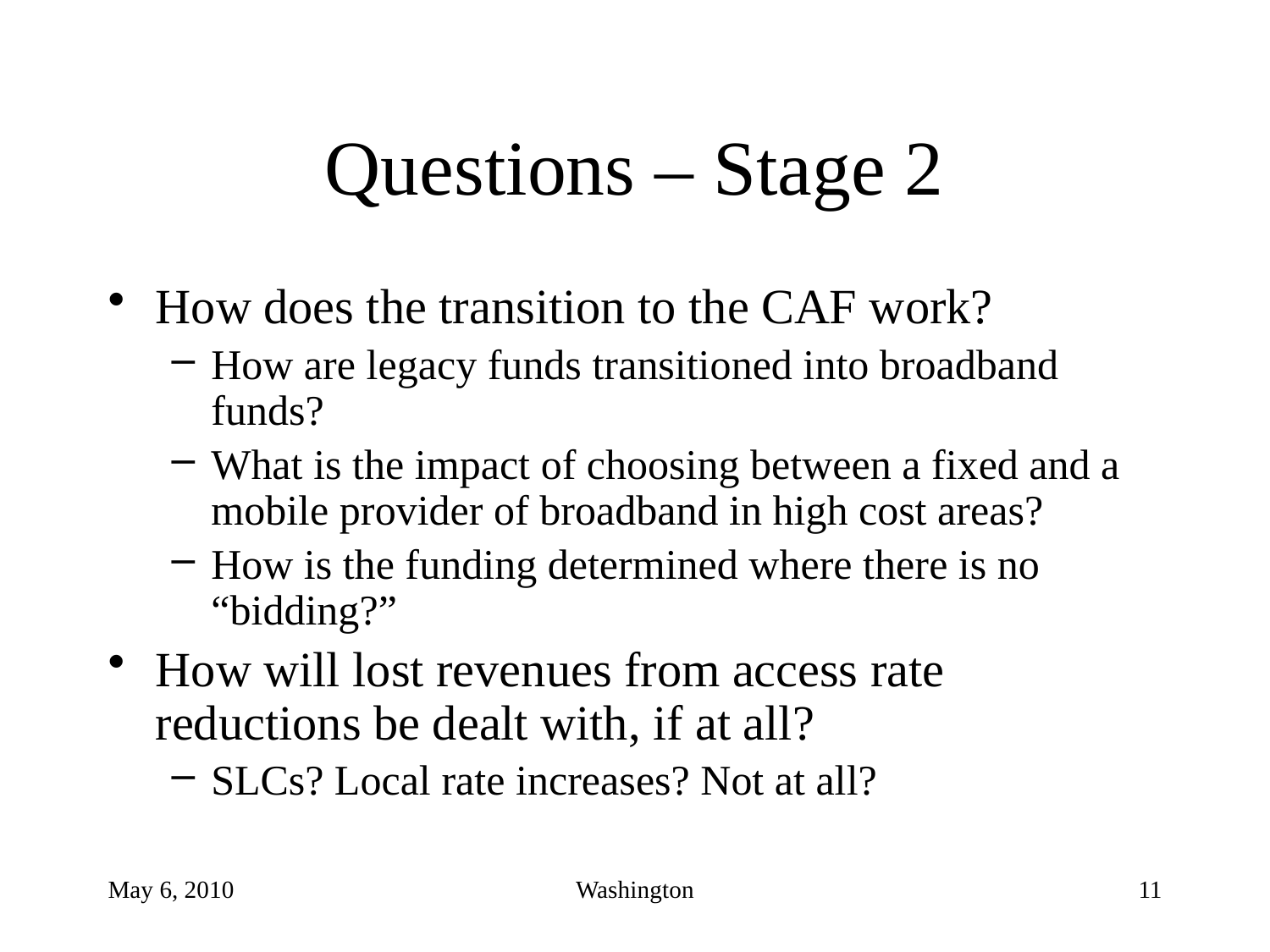

# Questions – Stage 2
How does the transition to the CAF work?
How are legacy funds transitioned into broadband funds?
What is the impact of choosing between a fixed and a mobile provider of broadband in high cost areas?
How is the funding determined where there is no “bidding?”
How will lost revenues from access rate reductions be dealt with, if at all?
SLCs? Local rate increases? Not at all?
May 6, 2010
Washington
11